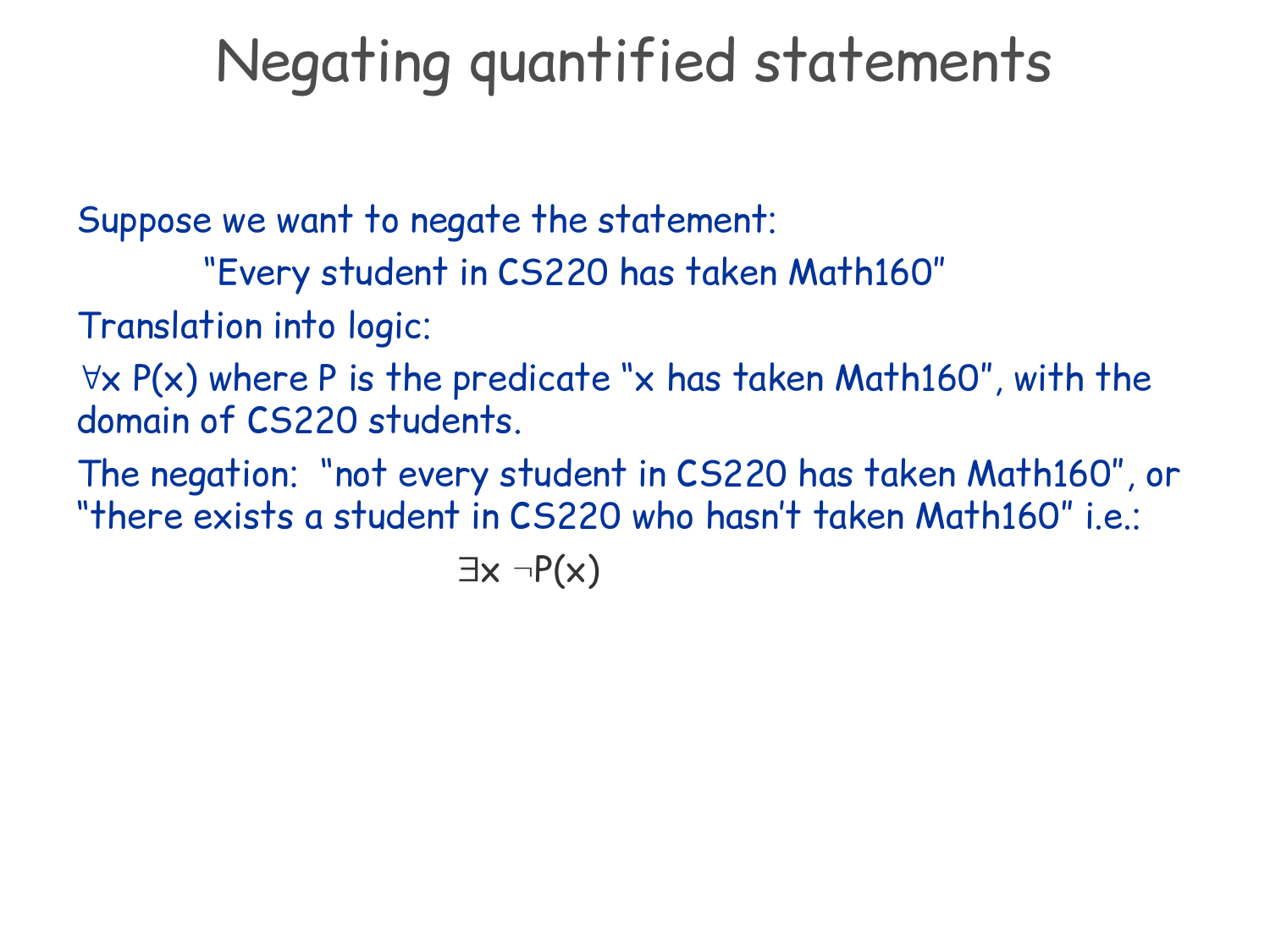

# Negating quantified statements
Suppose we want to negate the statement:
	“Every student in CS220 has taken Math160”
Translation into logic:
∀x P(x) where P is the predicate “x has taken Math160”, with the domain of CS220 students.
The negation:  “not every student in CS220 has taken Math160”, or “there exists a student in CS220 who hasn’t taken Math160” i.e.:
			∃x ¬P(x)